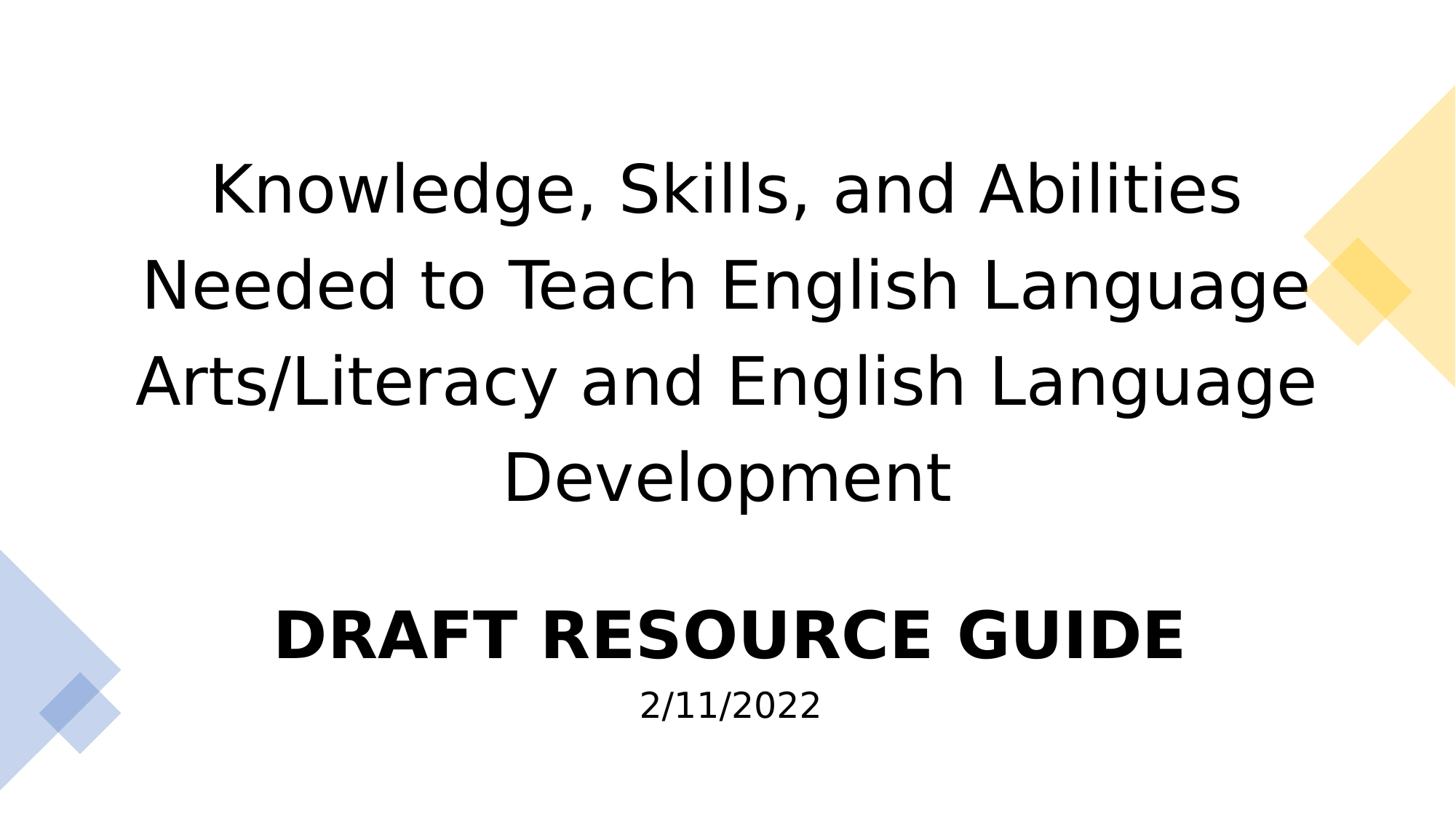

# Knowledge, Skills, and Abilities Needed to Teach English Language Arts/Literacy and English Language Development

DRAFT RESOURCE GUIDE
2/11/2022